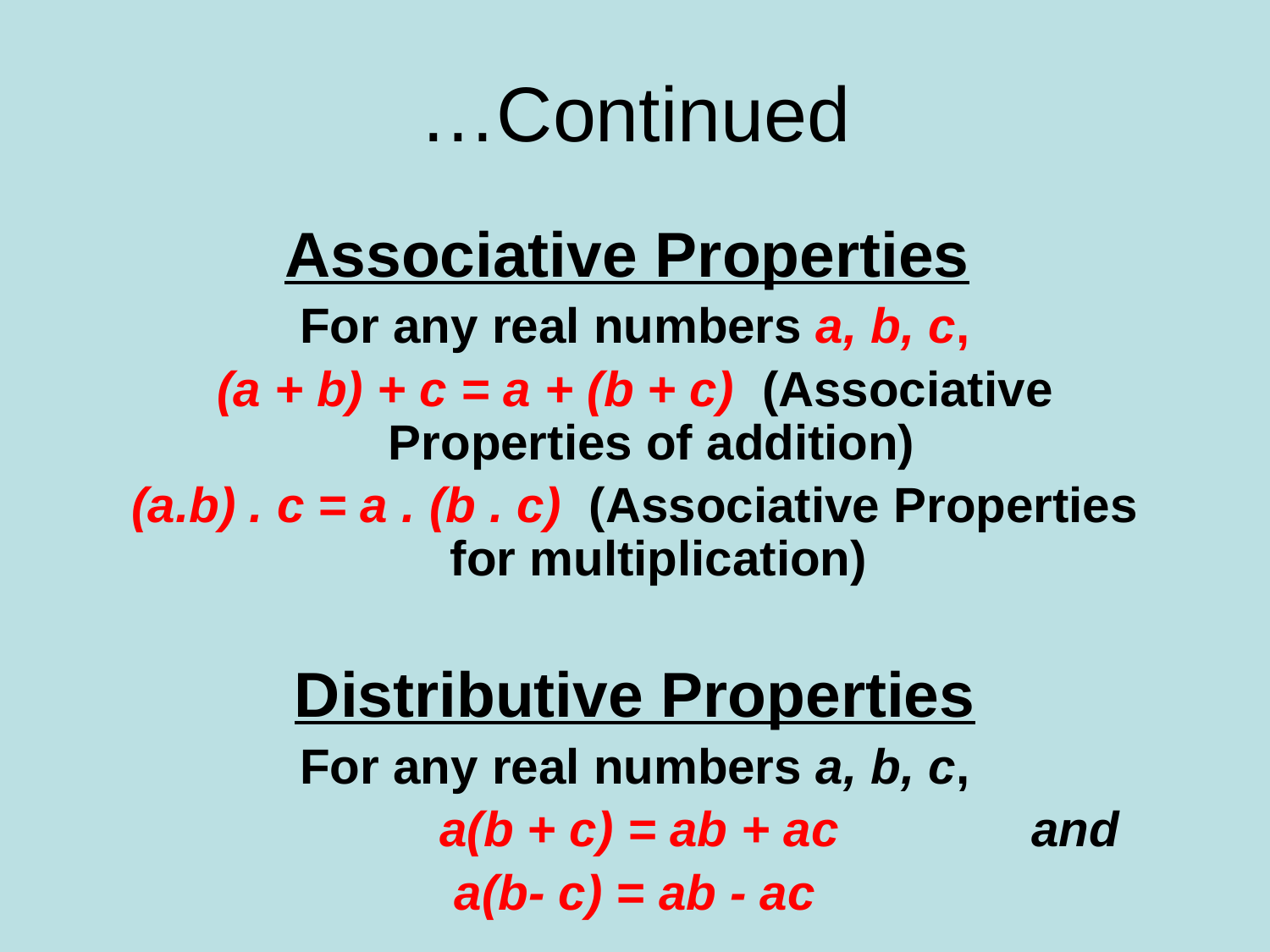

# …Continued

Associative Properties
For any real numbers a, b, c,
(a + b) + c = a + (b + c)  (Associative Properties of addition)
(a.b) . c = a . (b . c)  (Associative Properties for multiplication)

Distributive Properties
For any real numbers a, b, c,
                     a(b + c) = ab + ac              and
a(b- c) = ab - ac